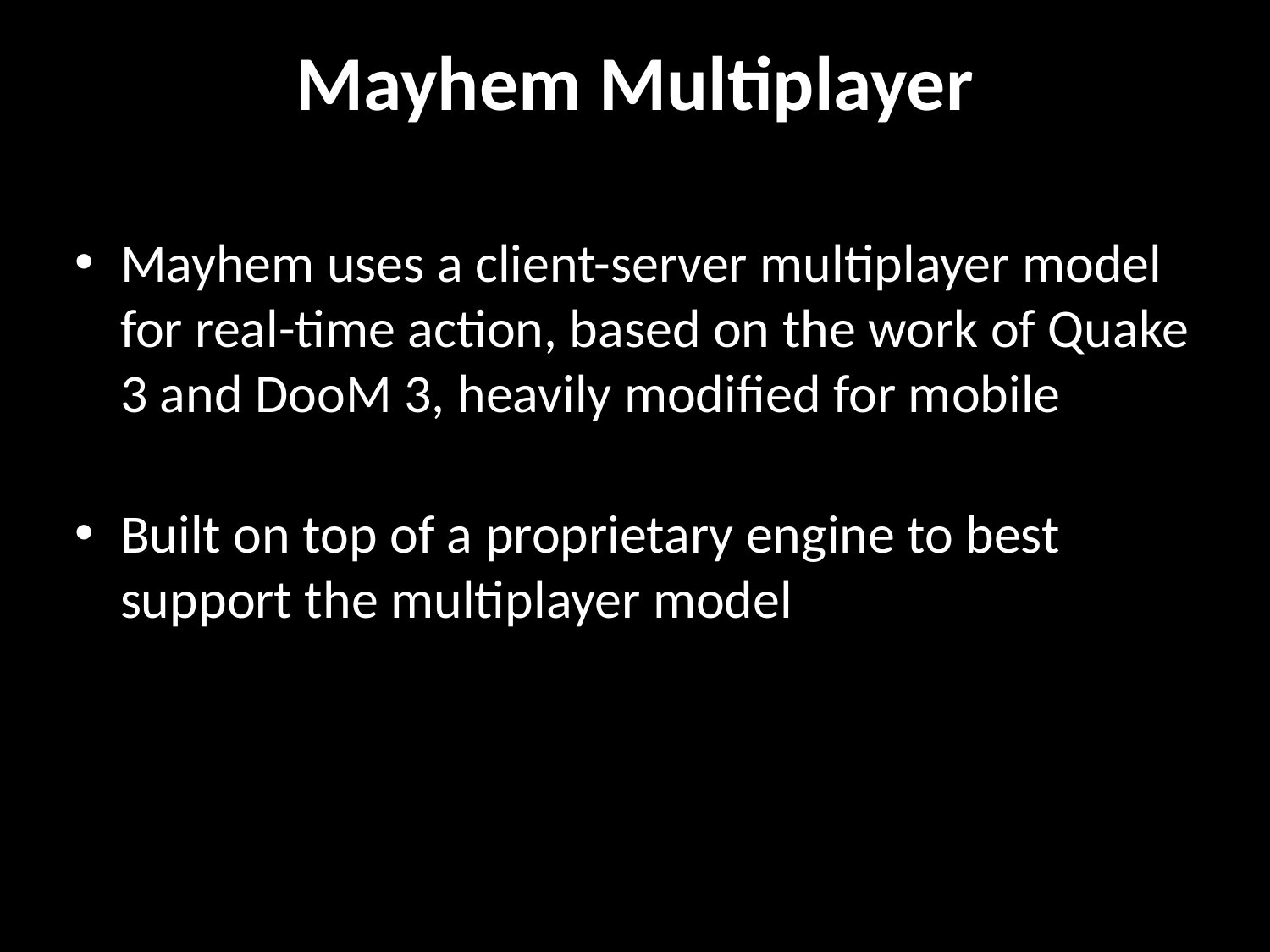

# Mayhem Multiplayer
Mayhem uses a client-server multiplayer model for real-time action, based on the work of Quake 3 and DooM 3, heavily modified for mobile
Built on top of a proprietary engine to best support the multiplayer model